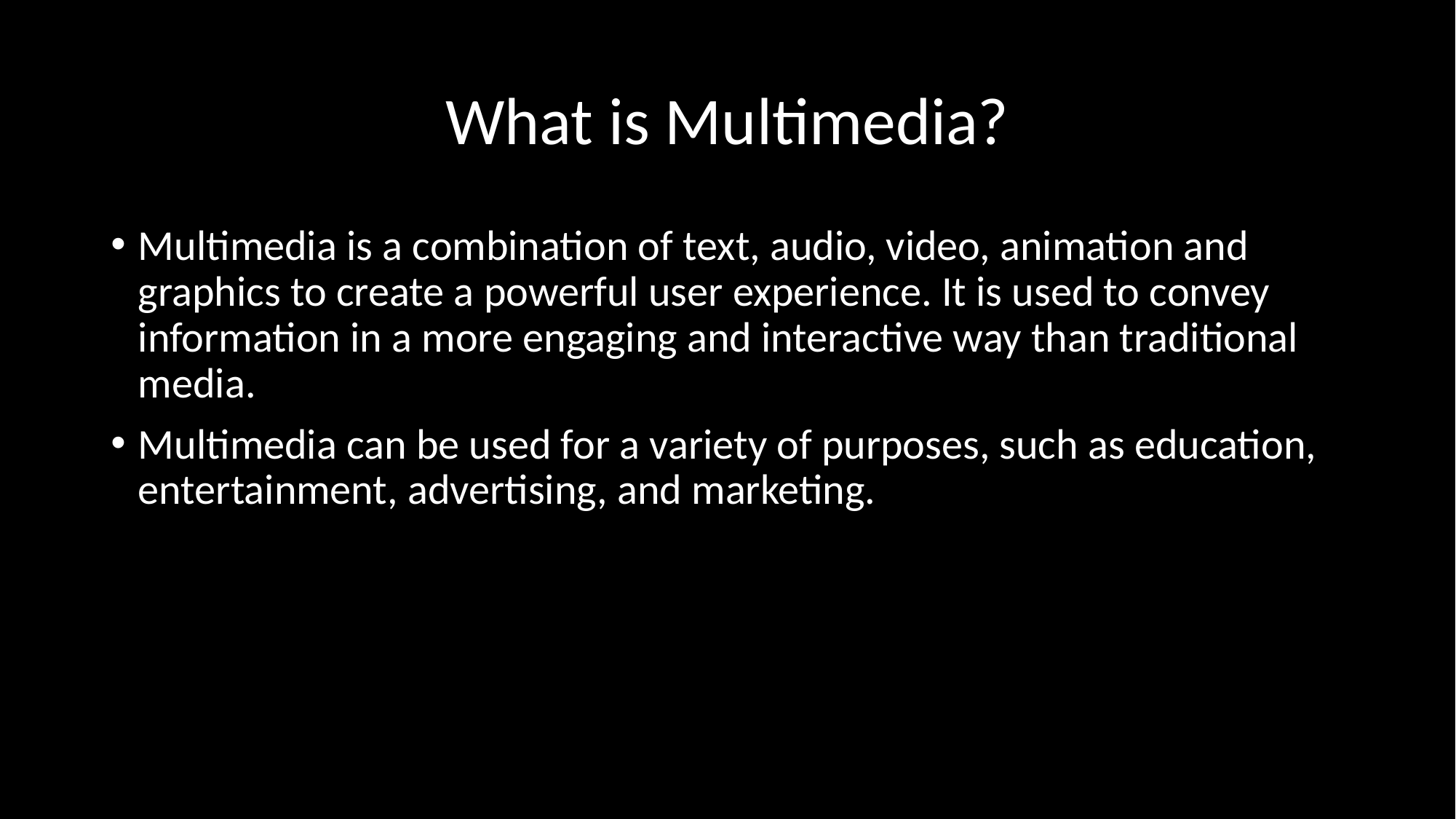

# What is Multimedia?
Multimedia is a combination of text, audio, video, animation and graphics to create a powerful user experience. It is used to convey information in a more engaging and interactive way than traditional media.
Multimedia can be used for a variety of purposes, such as education, entertainment, advertising, and marketing.